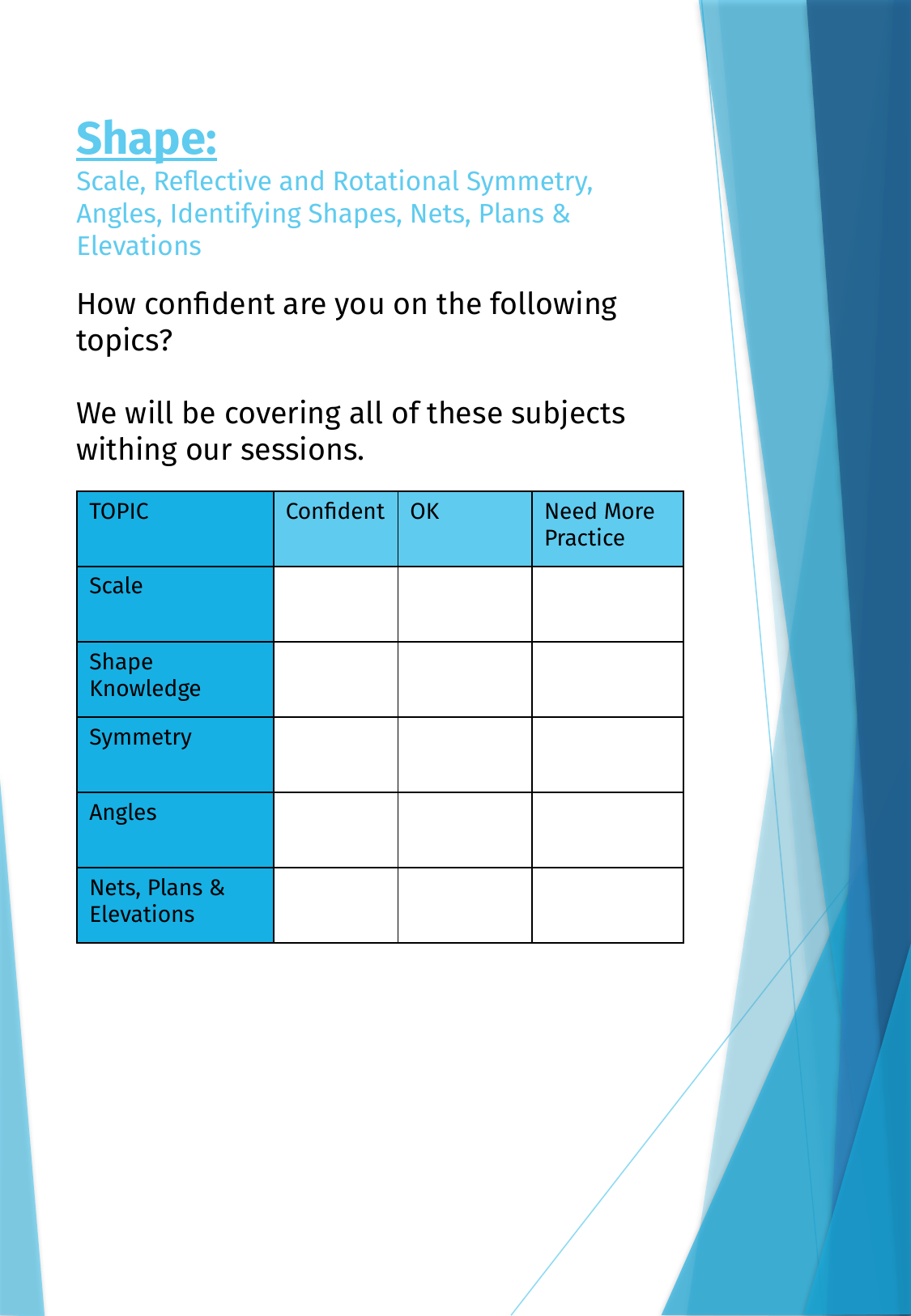

Shape:
Scale, Reflective and Rotational Symmetry, Angles, Identifying Shapes, Nets, Plans & Elevations
How confident are you on the following topics?

We will be covering all of these subjects withing our sessions.
| TOPIC | Confident | OK | Need More Practice |
| --- | --- | --- | --- |
| Scale |  |  |  |
| Shape Knowledge |  |  |  |
| Symmetry |  |  |  |
| Angles |  |  |  |
| Nets, Plans & Elevations |  |  |  |